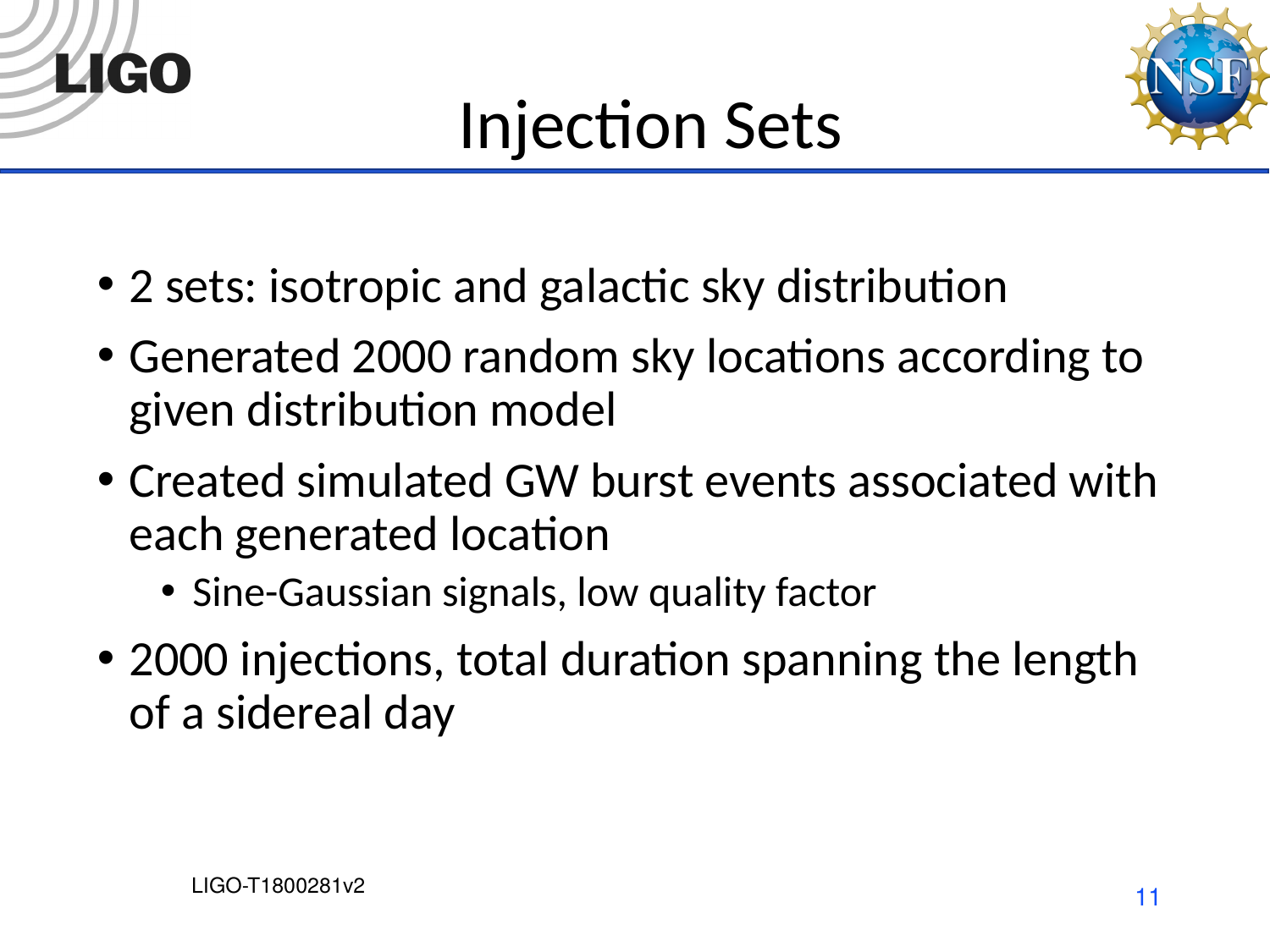

# Injection Sets
2 sets: isotropic and galactic sky distribution
Generated 2000 random sky locations according to given distribution model
Created simulated GW burst events associated with each generated location
Sine-Gaussian signals, low quality factor
2000 injections, total duration spanning the length of a sidereal day
11